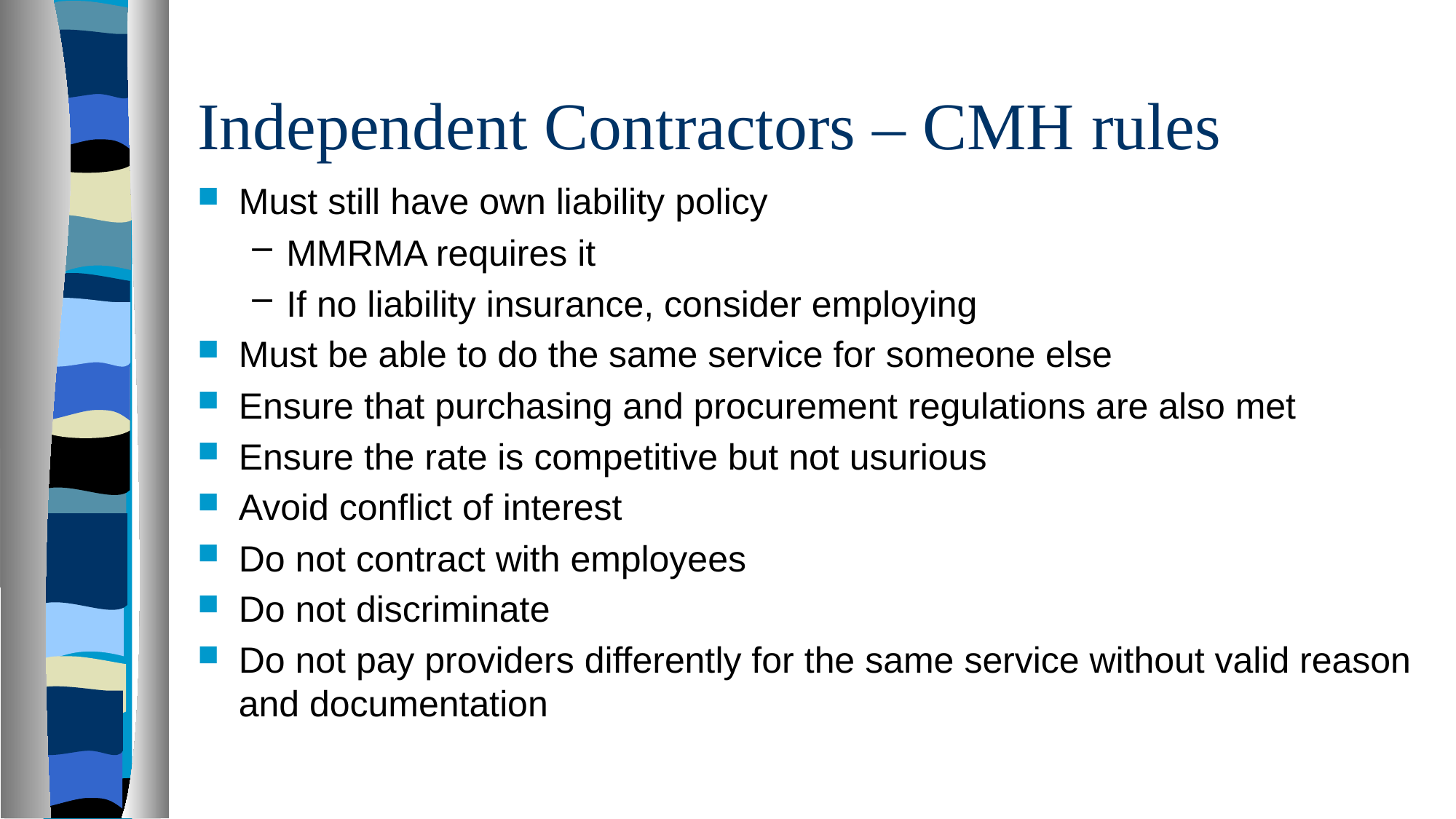

# Independent Contractors – CMH rules
Must still have own liability policy
MMRMA requires it
If no liability insurance, consider employing
Must be able to do the same service for someone else
Ensure that purchasing and procurement regulations are also met
Ensure the rate is competitive but not usurious
Avoid conflict of interest
Do not contract with employees
Do not discriminate
Do not pay providers differently for the same service without valid reason and documentation